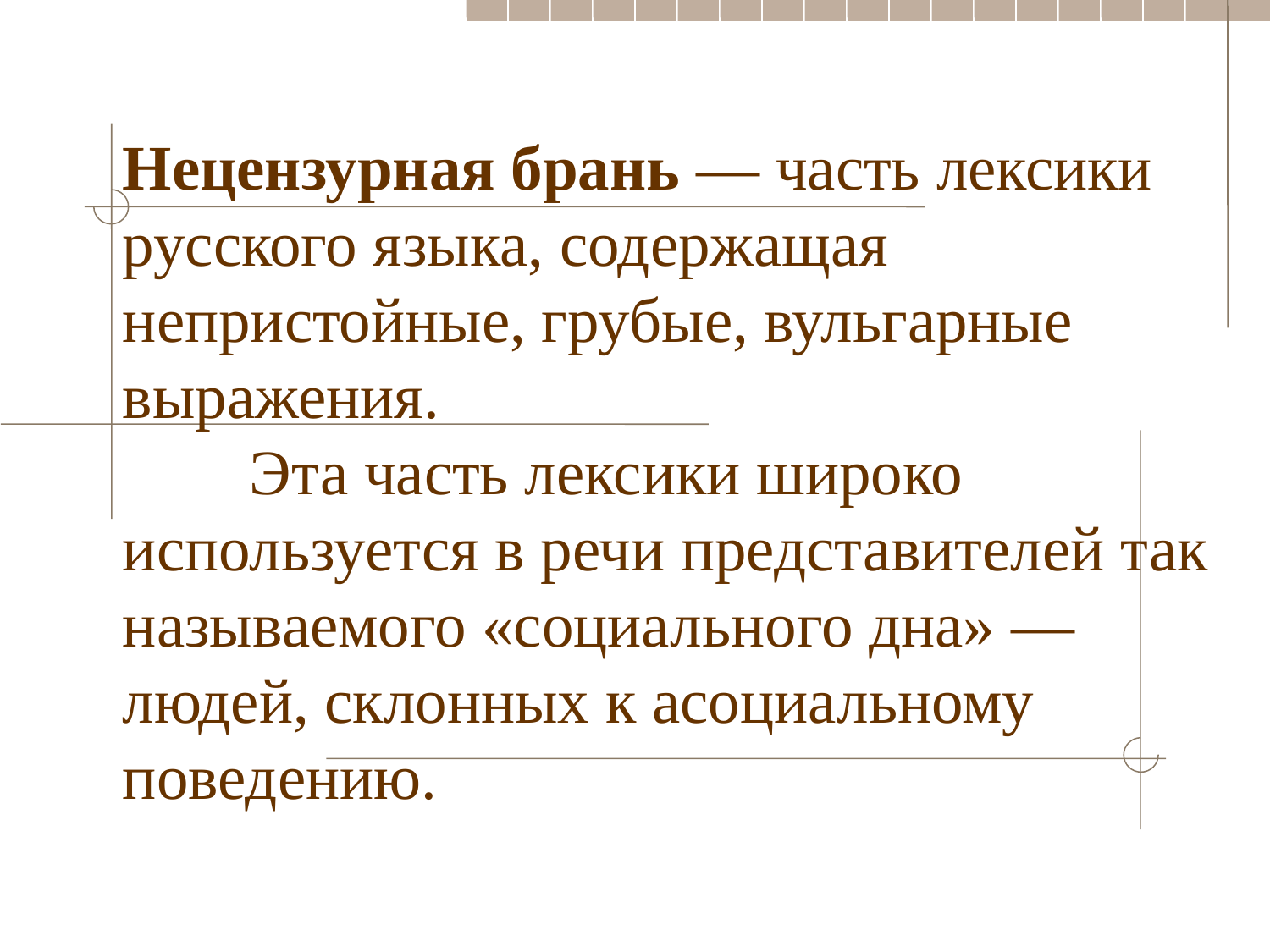

# Нецензурная брань — часть лексики русского языка, содержащая непристойные, грубые, вульгарные выражения. Эта часть лексики широко используется в речи представителей так называемого «социального дна» — людей, склонных к асоциальному поведению.